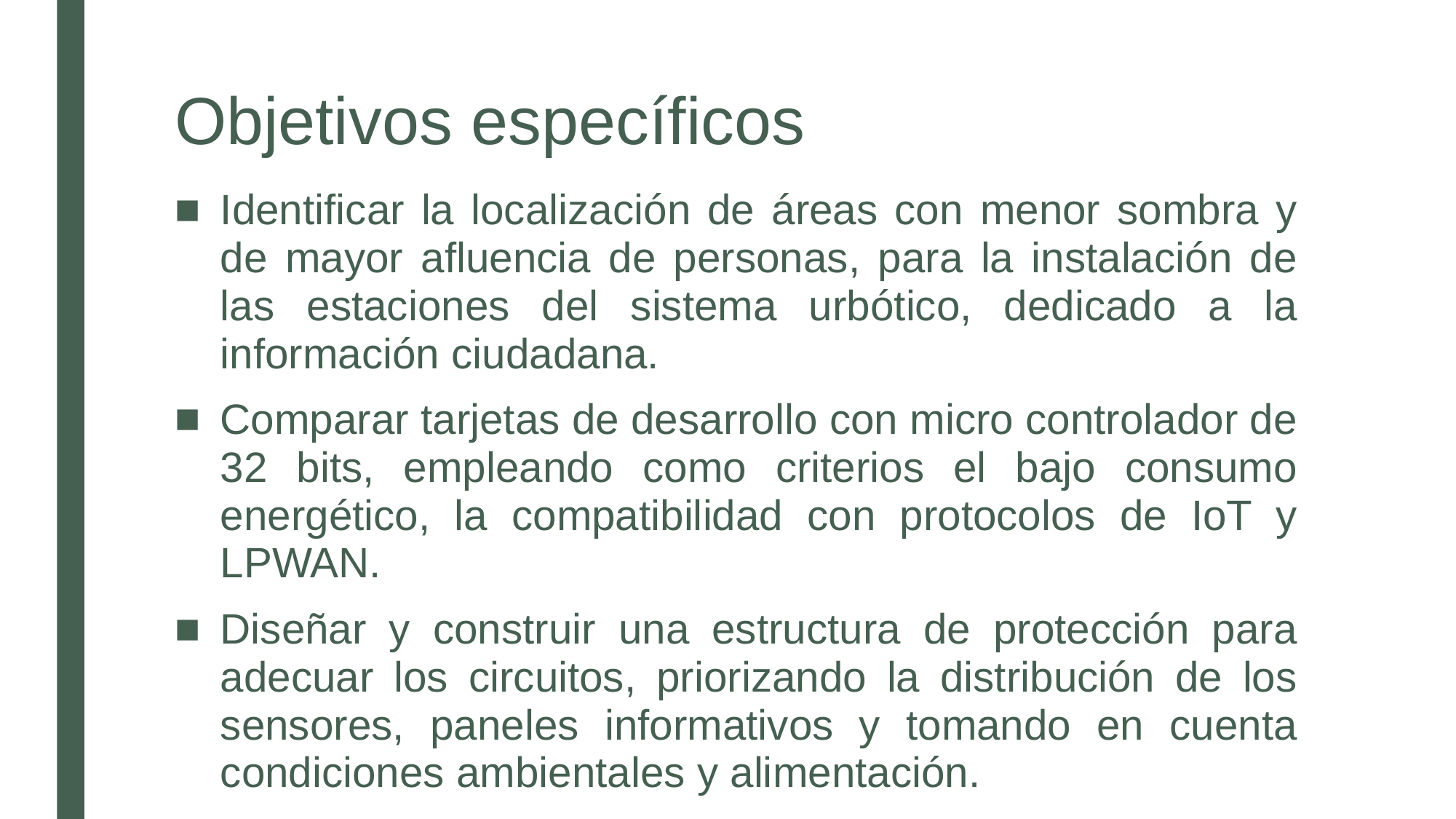

# Objetivos específicos
Identificar la localización de áreas con menor sombra y de mayor afluencia de personas, para la instalación de las estaciones del sistema urbótico, dedicado a la información ciudadana.
Comparar tarjetas de desarrollo con micro controlador de 32 bits, empleando como criterios el bajo consumo energético, la compatibilidad con protocolos de IoT y LPWAN.
Diseñar y construir una estructura de protección para adecuar los circuitos, priorizando la distribución de los sensores, paneles informativos y tomando en cuenta condiciones ambientales y alimentación.